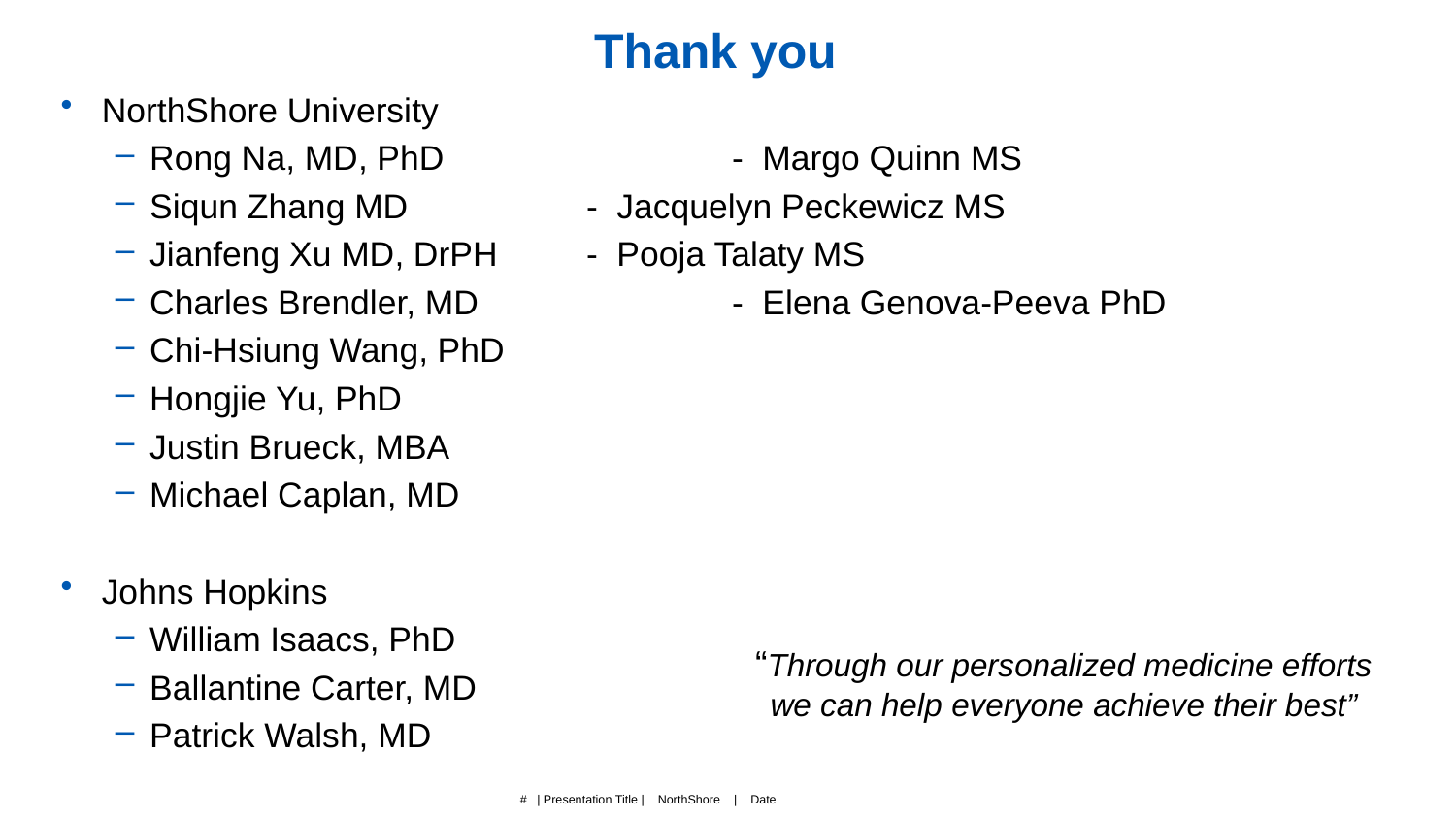

# Thank you
NorthShore University
Rong Na, MD, PhD 		-  Margo Quinn MS
Siqun Zhang MD		-  Jacquelyn Peckewicz MS
Jianfeng Xu MD, DrPH 	-  Pooja Talaty MS
Charles Brendler, MD		-  Elena Genova-Peeva PhD
Chi‐Hsiung Wang, PhD
Hongjie Yu, PhD
Justin Brueck, MBA
Michael Caplan, MD

Johns Hopkins
William Isaacs, PhD
Ballantine Carter, MD
Patrick Walsh, MD
“Through our personalized medicine efforts
we can help everyone achieve their best”

   #   | Presentation Title |    NorthShore    |    Date